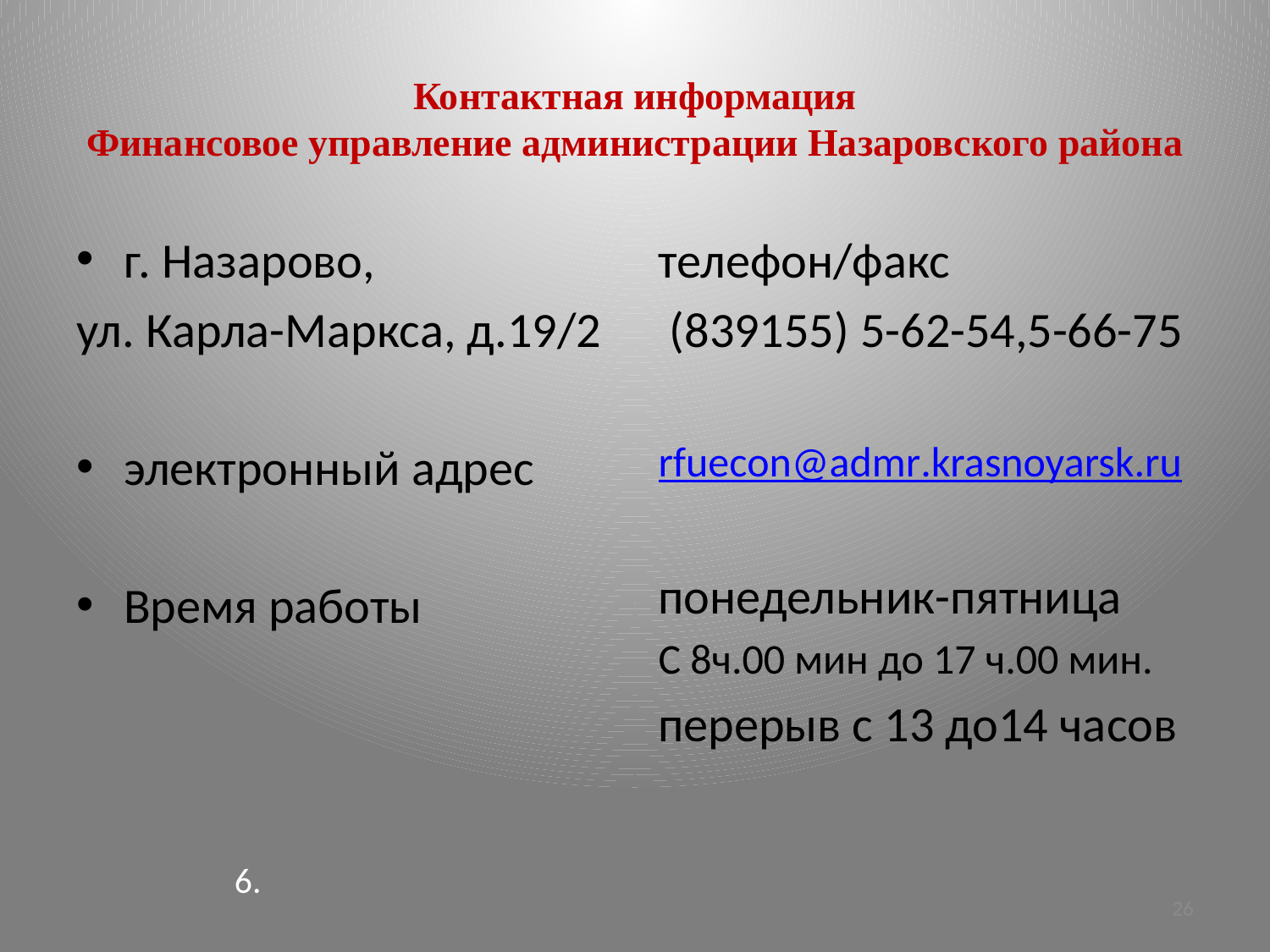

# Контактная информация Финансовое управление администрации Назаровского района

г. Назарово,
ул. Карла-Маркса, д.19/2

электронный адрес

Время работы
телефон/факс
 (839155) 5-62-54,5-66-75

rfuecon@admr.krasnoyarsk.ru

понедельник-пятница
С 8ч.00 мин до 17 ч.00 мин.
перерыв с 13 до14 часов

6.

26